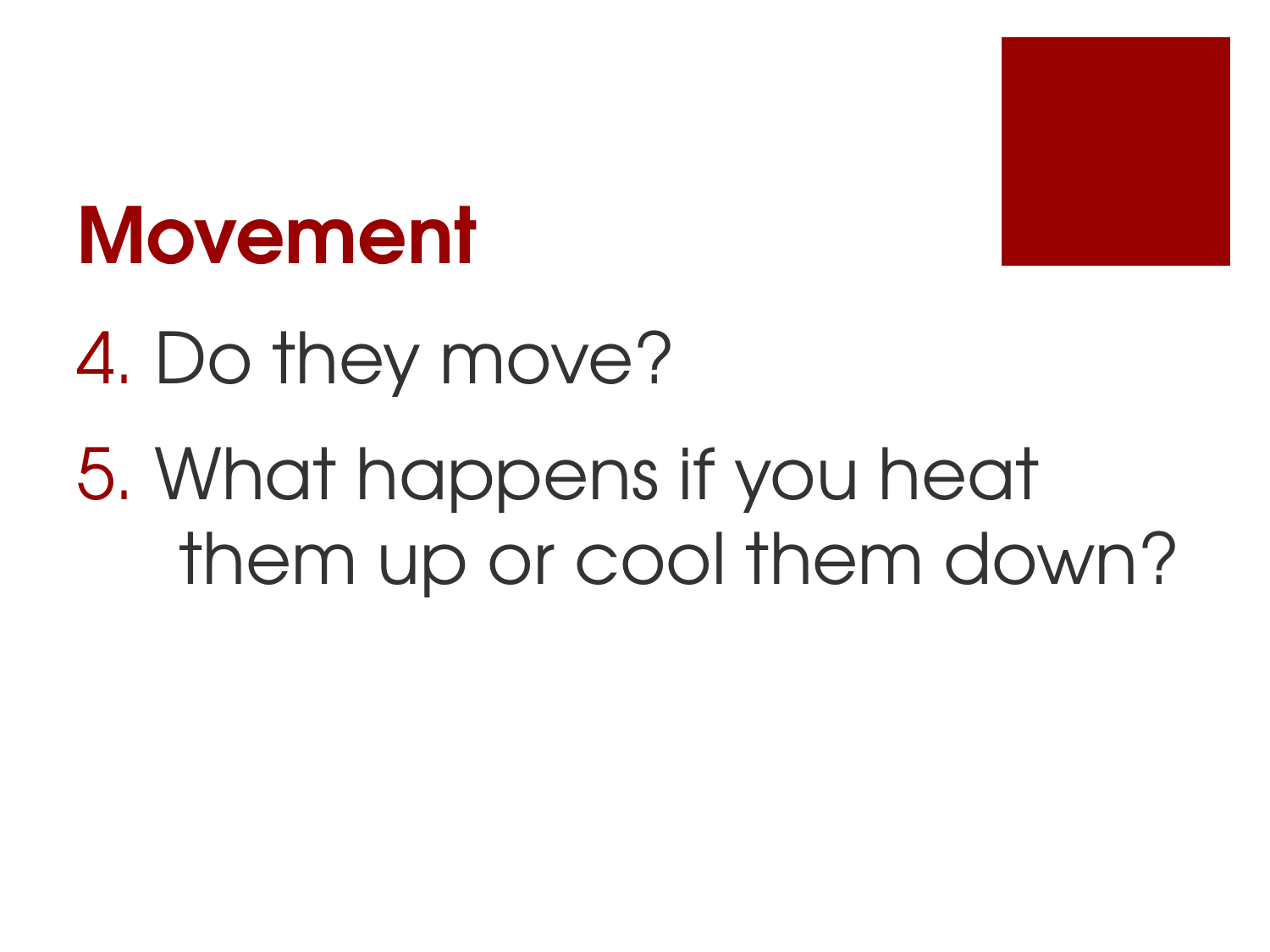

# Movement
4. Do they move?
5. What happens if you heat them up or cool them down?